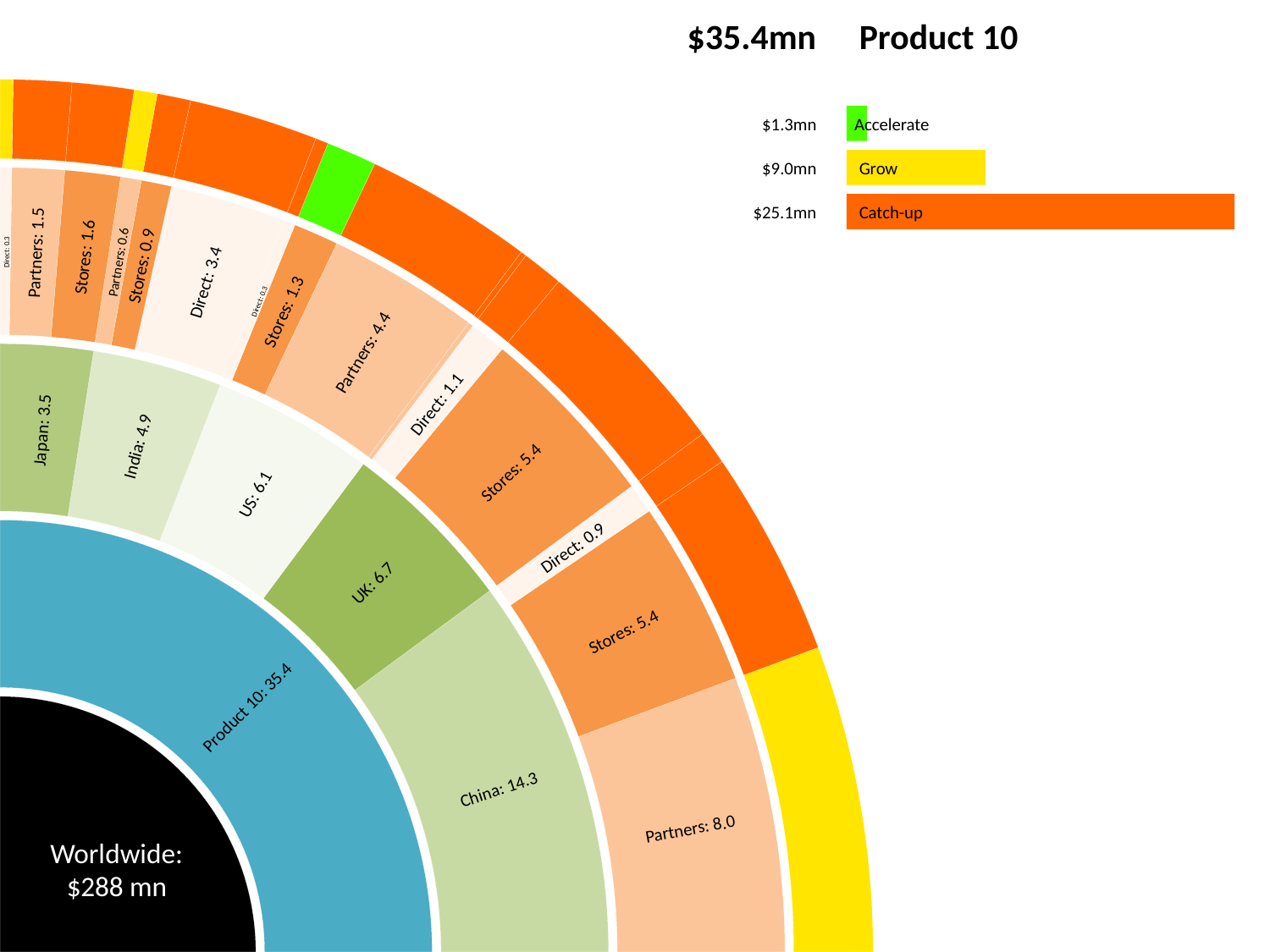

$35.4mn
Product 10

$1.3mn
Accelerate
$9.0mn
Grow

$25.1mn
Catch-up
Direct: 0.3
Partners: 1.5
Stores: 1.6
Partners: 0.6
Stores: 0.9
Direct: 3.4
Direct: 0.3
Stores: 1.3
Partners: 4.4

Direct: 1.1
Japan: 3.5
India: 4.9
Stores: 5.4
US: 6.1

Direct: 0.9
UK: 6.7
Stores: 5.4

Product 10: 35.4
China: 14.3
Partners: 8.0
Worldwide:
$288 mn